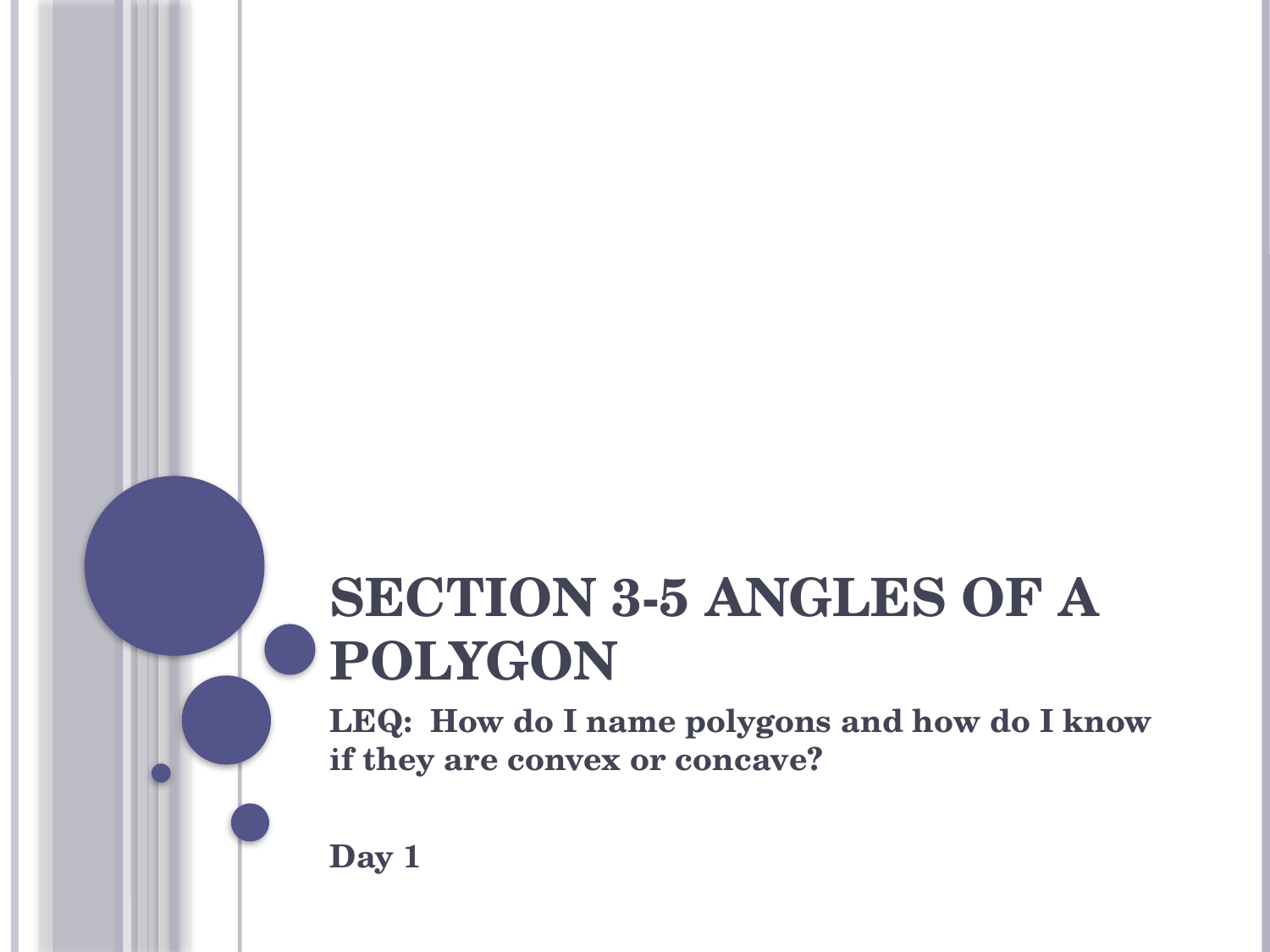

# Section 3-5 Angles of a Polygon
LEQ:  How do I name polygons and how do I know if they are convex or concave?

Day 1